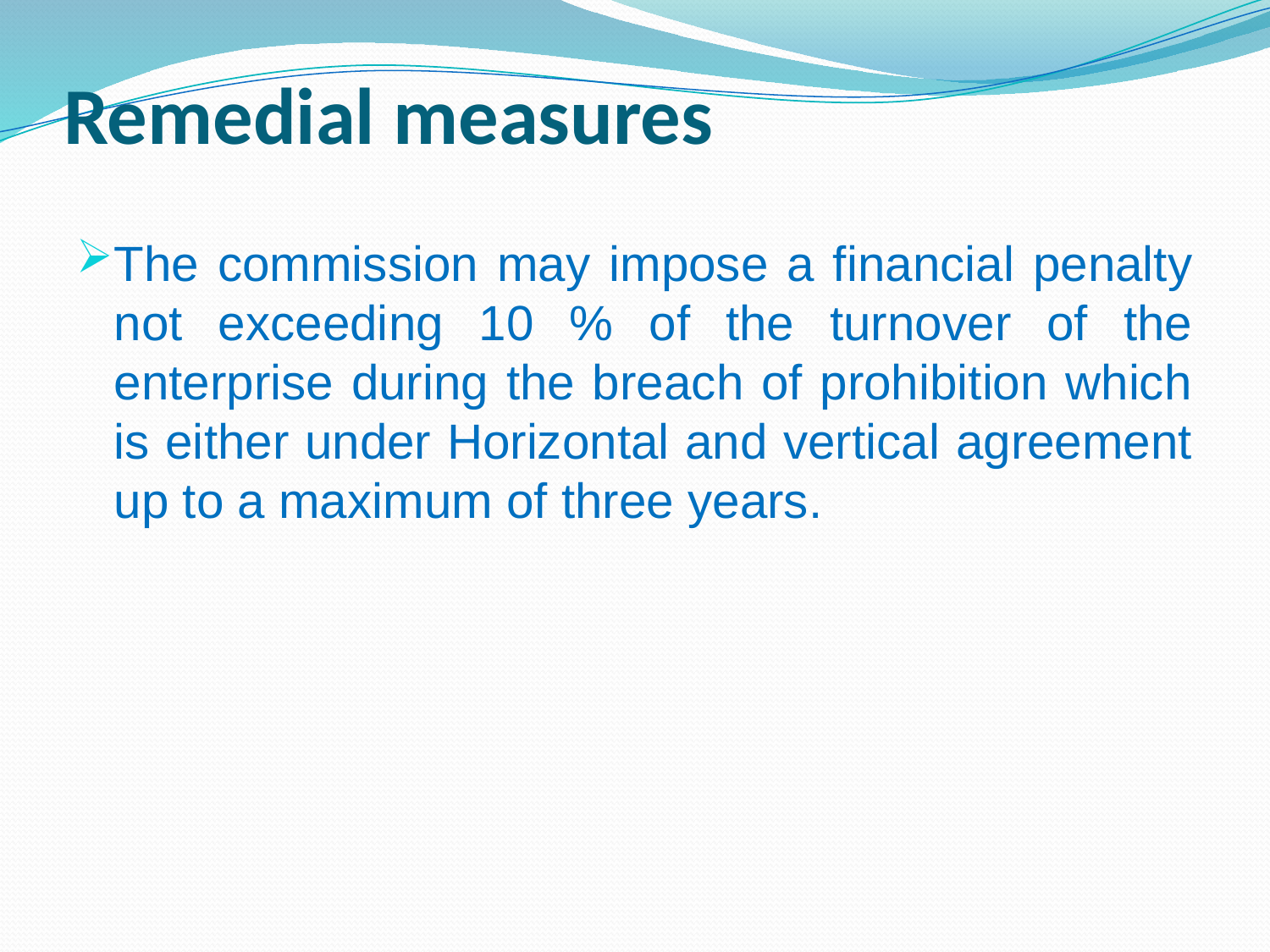

# Remedial measures
The commission may impose a financial penalty not exceeding 10 % of the turnover of the enterprise during the breach of prohibition which is either under Horizontal and vertical agreement up to a maximum of three years.